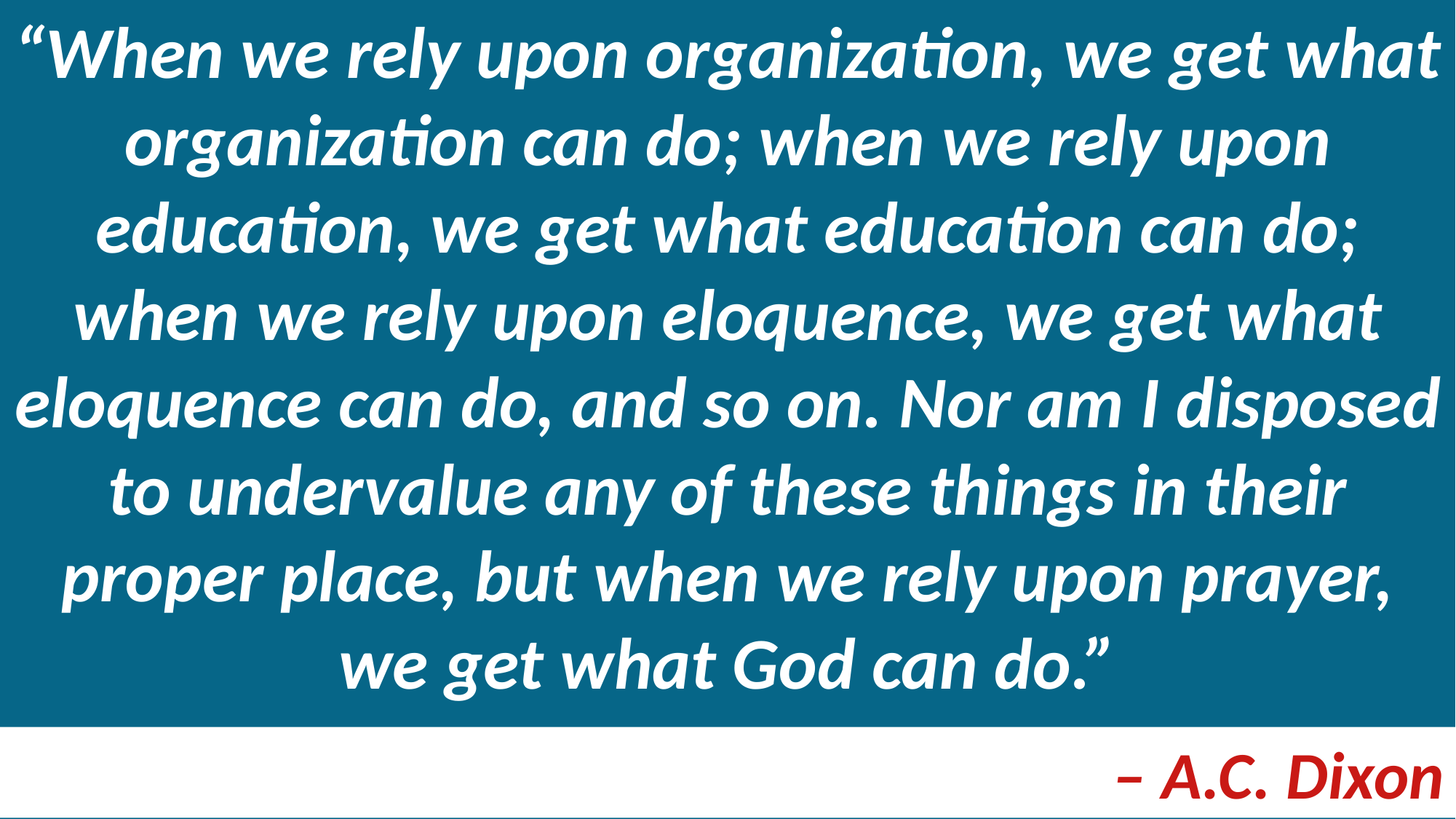

“When we rely upon organization, we get what organization can do; when we rely upon education, we get what education can do; when we rely upon eloquence, we get what eloquence can do, and so on. Nor am I disposed to undervalue any of these things in their proper place, but when we rely upon prayer, we get what God can do.”
– A.C. Dixon